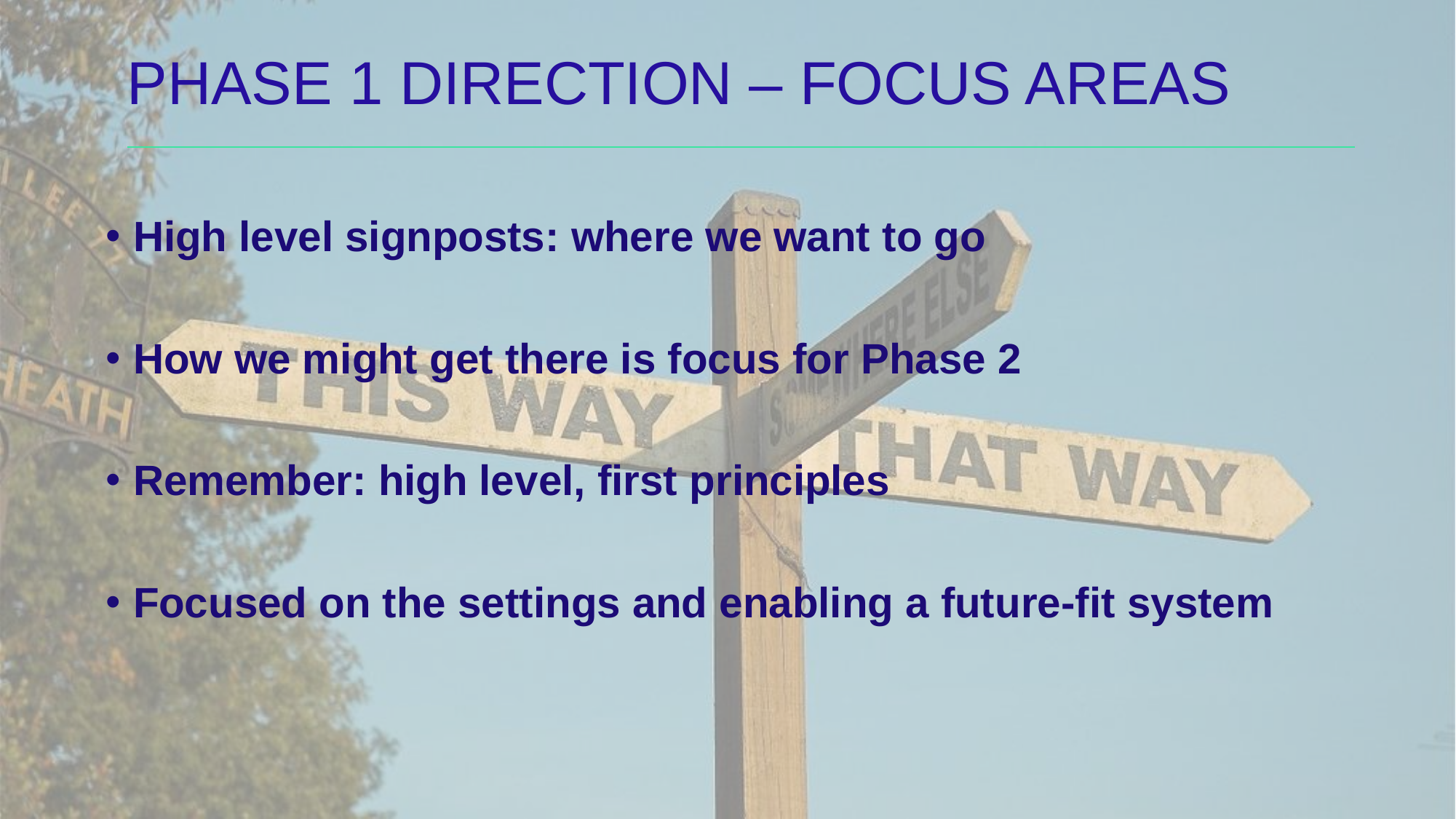

# Phase 1 direction – focus areas
High level signposts: where we want to go

How we might get there is focus for Phase 2

Remember: high level, first principles

Focused on the settings and enabling a future-fit system